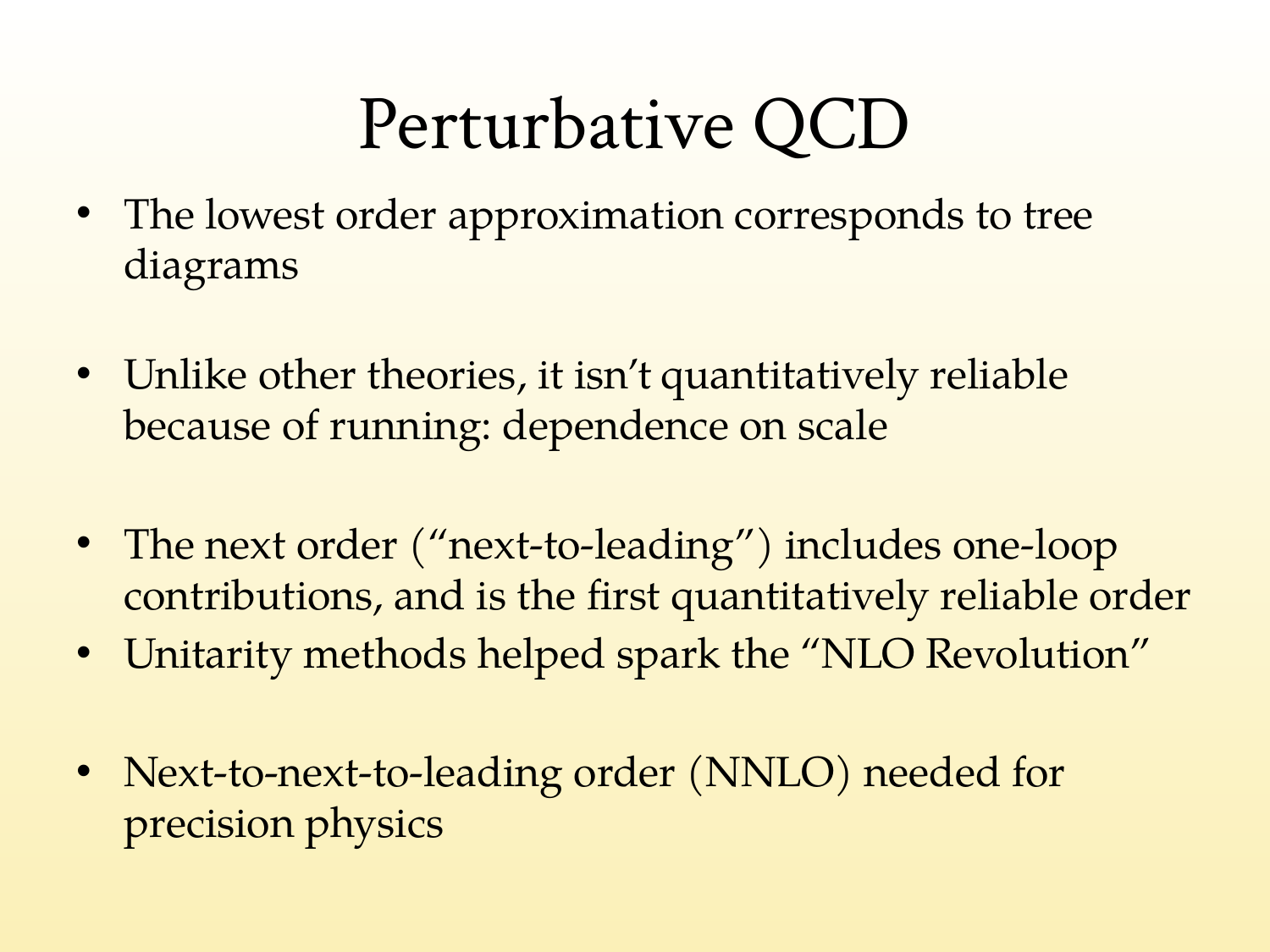

# Perturbative QCD
The lowest order approximation corresponds to tree diagrams
Unlike other theories, it isn’t quantitatively reliable because of running: dependence on scale

The next order (“next-to-leading”) includes one-loop contributions, and is the first quantitatively reliable order
Unitarity methods helped spark the “NLO Revolution”

Next-to-next-to-leading order (NNLO) needed for precision physics